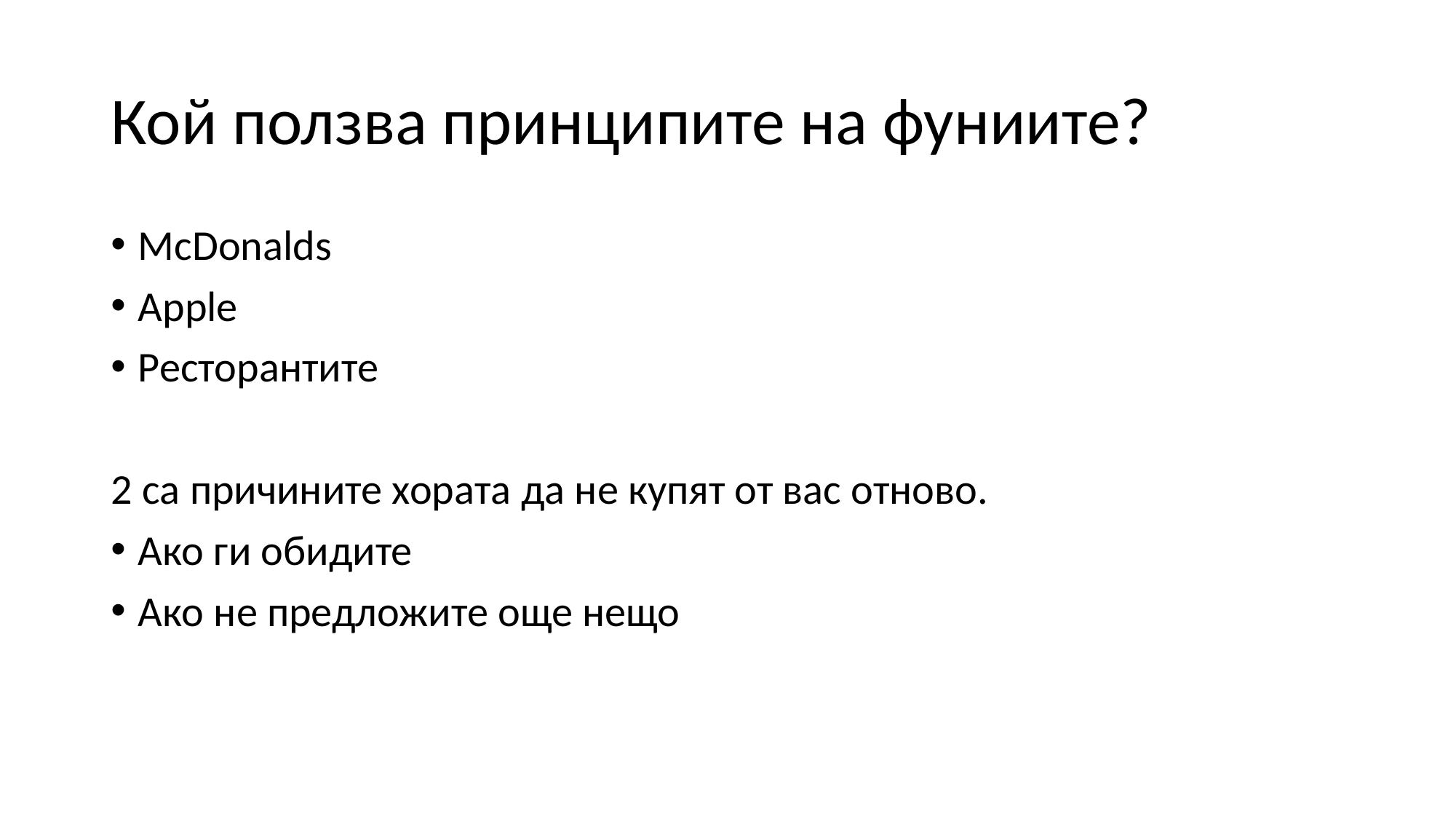

# Кой ползва принципите на фуниите?
McDonalds
Apple
Ресторантите

2 са причините хората да не купят от вас отново.
Ако ги обидите
Ако не предложите още нещо